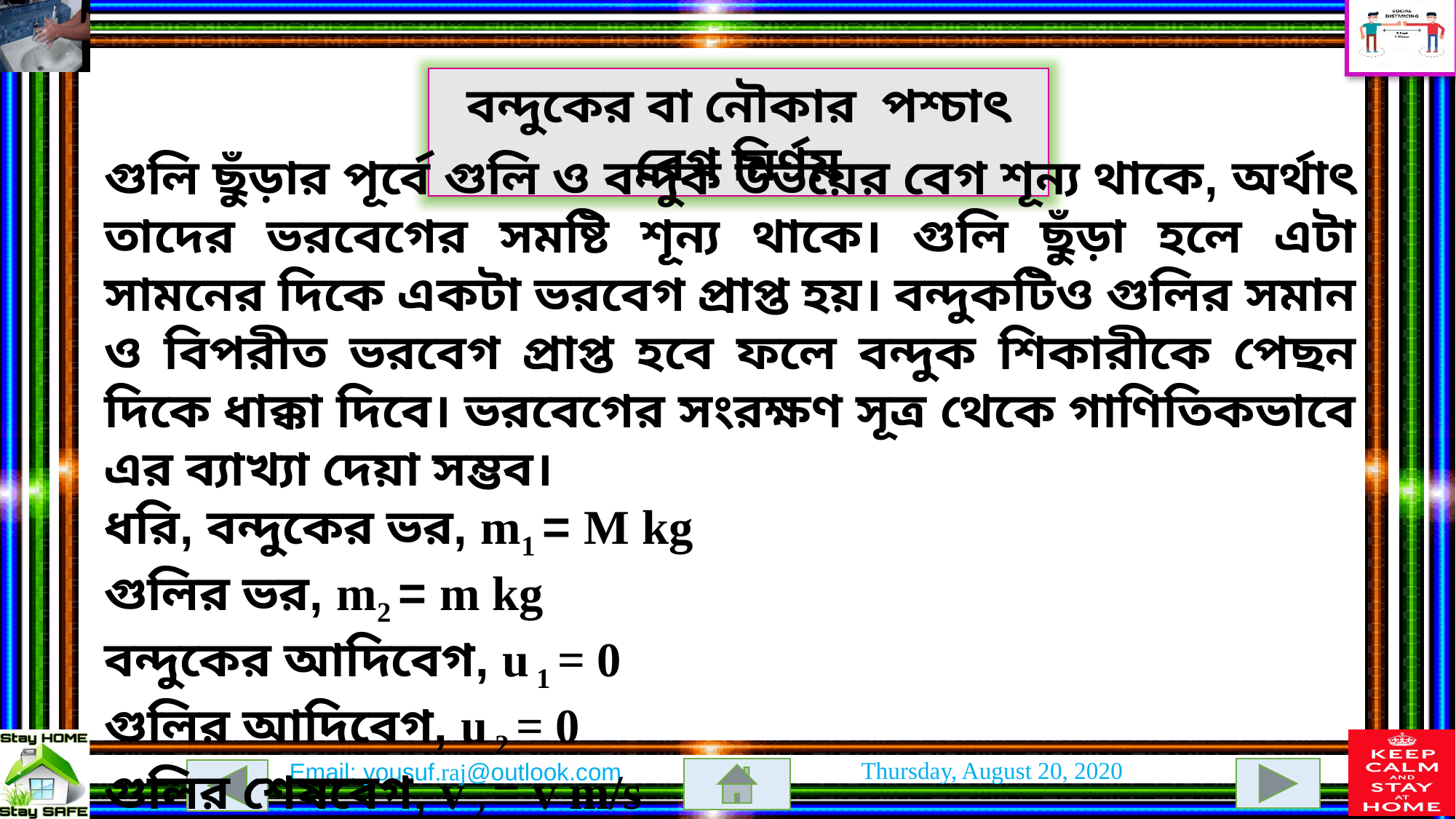

বন্দুকের বা নৌকার  পশ্চাৎ বেগ নির্ণয়
গুলি ছুঁড়ার পূর্বে গুলি ও বন্দুক উভয়ের বেগ শূন্য থাকে, অর্থাৎ তাদের ভরবেগের সমষ্টি শূন্য থাকে। গুলি ছুঁড়া হলে এটা সামনের দিকে একটা ভরবেগ প্রাপ্ত হয়। বন্দুকটিও গুলির সমান ও বিপরীত ভরবেগ প্রাপ্ত হবে ফলে বন্দুক শিকারীকে পেছন দিকে ধাক্কা দিবে। ভরবেগের সংরক্ষণ সূত্র থেকে গাণিতিকভাবে এর ব্যাখ্যা দেয়া সম্ভব।
ধরি, বন্দুকের ভর, m1 = M kg
গুলির ভর, m2 = m kg
বন্দুকের আদিবেগ, u 1 = 0
গুলির আদিবেগ, u 2 = 0
গুলির শেষবেগ, v 2 = v m/s
বন্দুকের পশ্চাৎ বেগ, v 2 = V =?